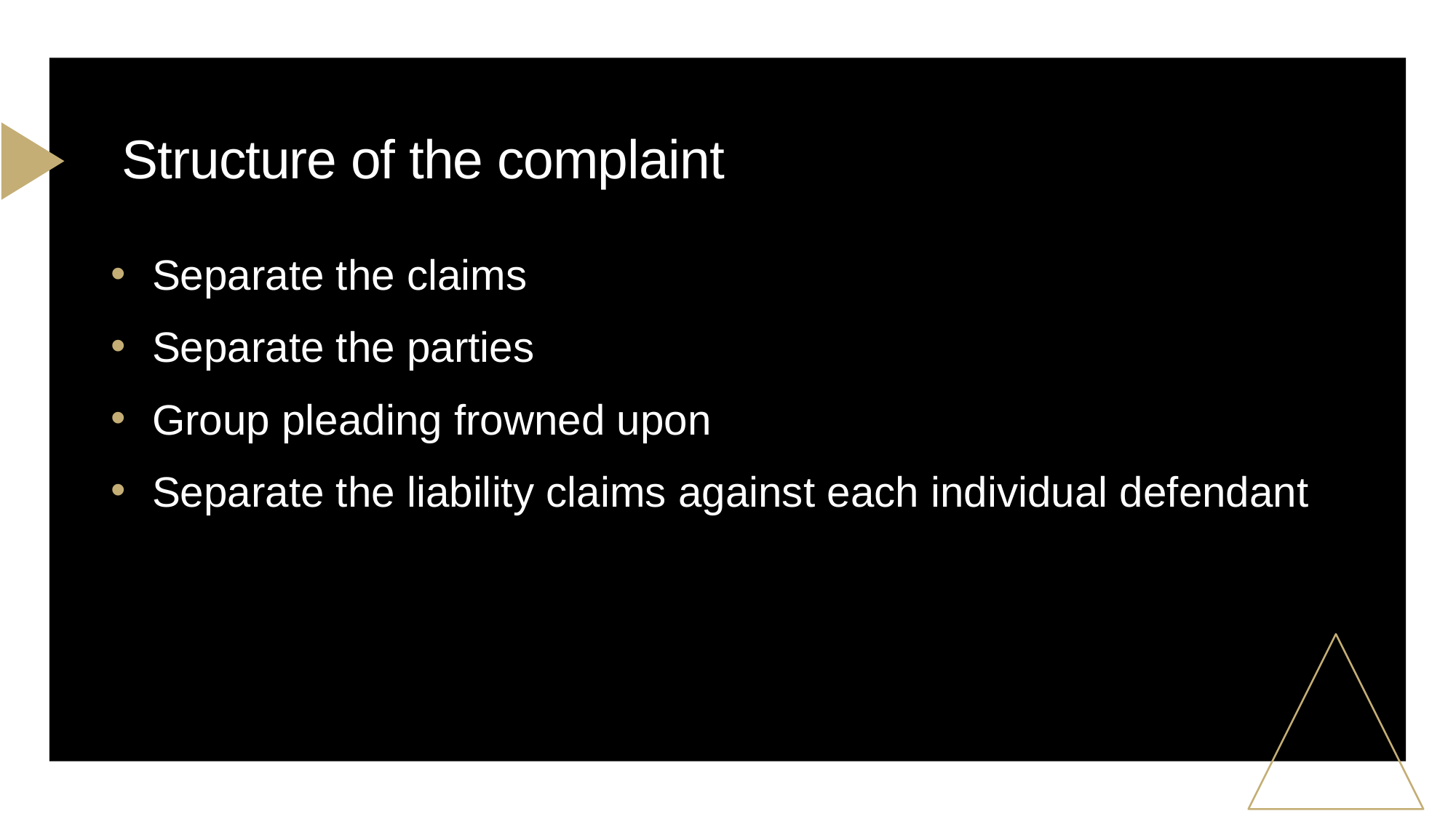

# Structure of the complaint
Separate the claims
Separate the parties
Group pleading frowned upon
Separate the liability claims against each individual defendant